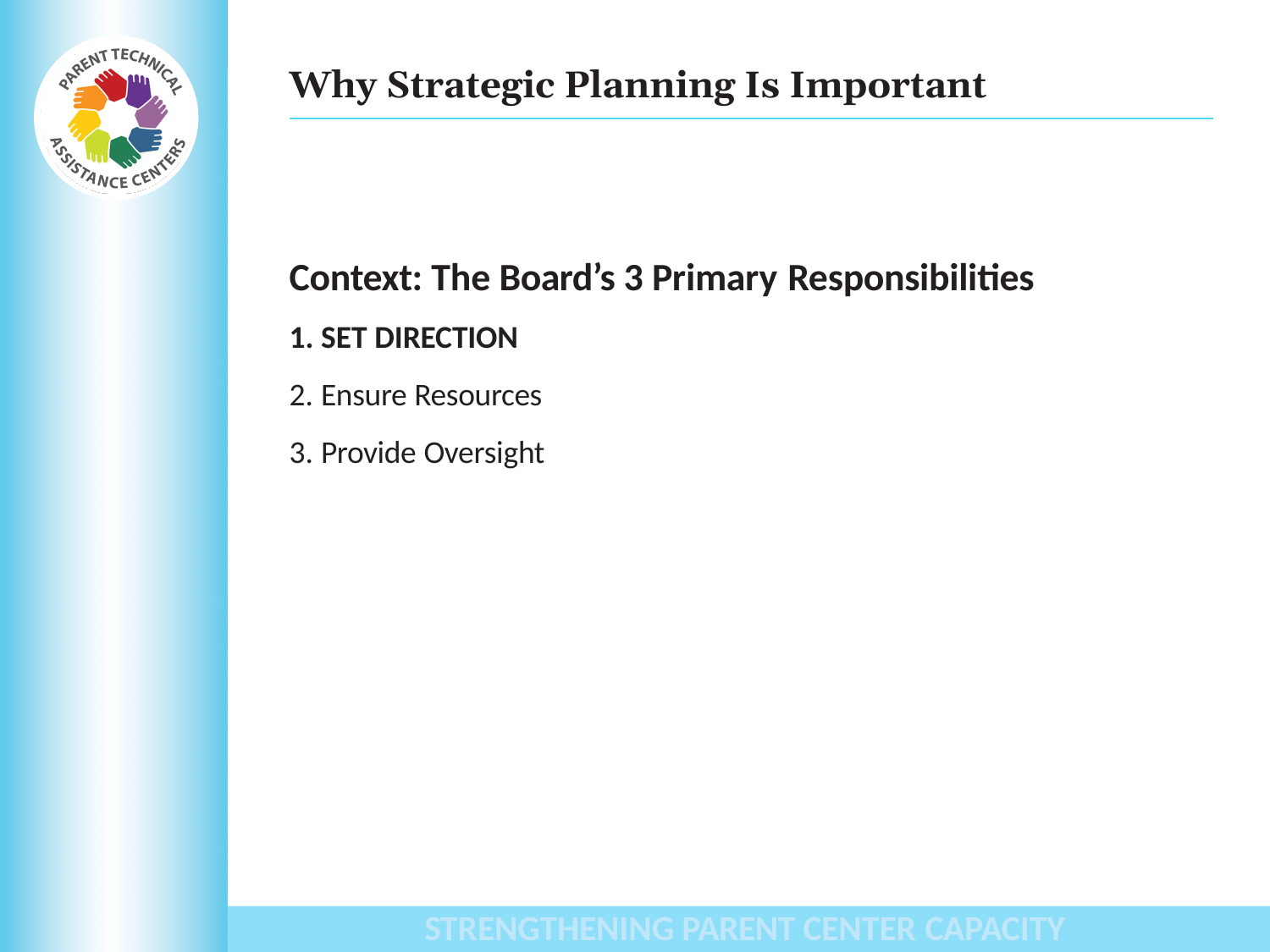

# Why Strategic Planning Is Important

Context: The Board’s 3 Primary Responsibilities
SET DIRECTION
Ensure Resources
Provide Oversight
STRENGTHENING PARENT CENTER CAPACITY